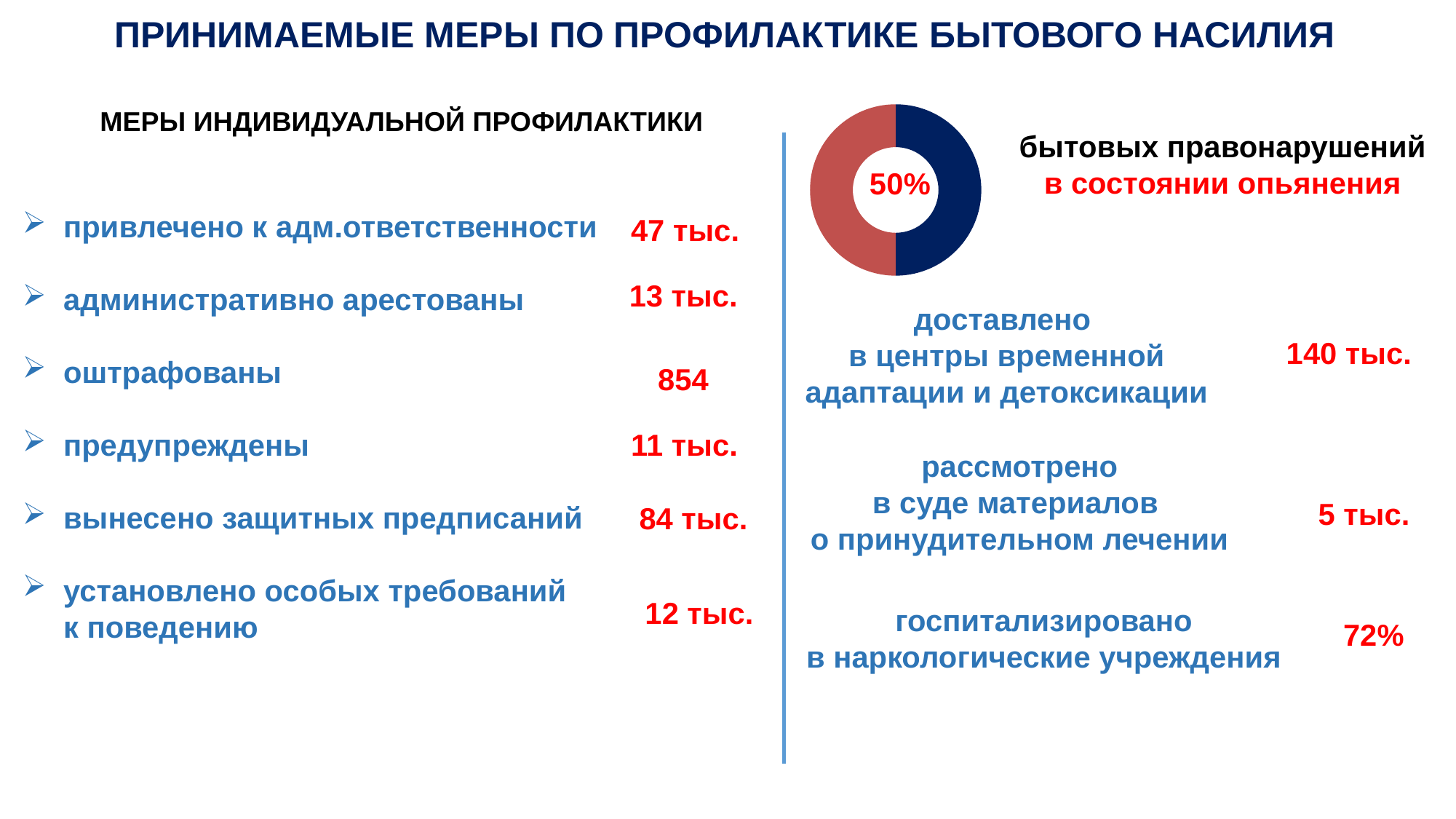

ПРИНИМАЕМЫЕ МЕРЫ ПО ПРОФИЛАКТИКЕ БЫТОВОГО НАСИЛИЯ

### Chart

| Category | алкоголь |
|---|---|
| НД | 50.0 |
| АП | 50.0 |
МЕРЫ ИНДИВИДУАЛЬНОЙ ПРОФИЛАКТИКИ
бытовых правонарушений в состоянии опьянения
привлечено к адм.ответственности

административно арестованы

оштрафованы

предупреждены

вынесено защитных предписаний

установлено особых требований
к поведению

47 тыс.
13 тыс.
доставлено
в центры временной адаптации и детоксикации
140 тыс.
   854
11 тыс.
рассмотрено
в суде материалов
о принудительном лечении
5 тыс.
84 тыс.
12 тыс.
госпитализировано
в наркологические учреждения
72%